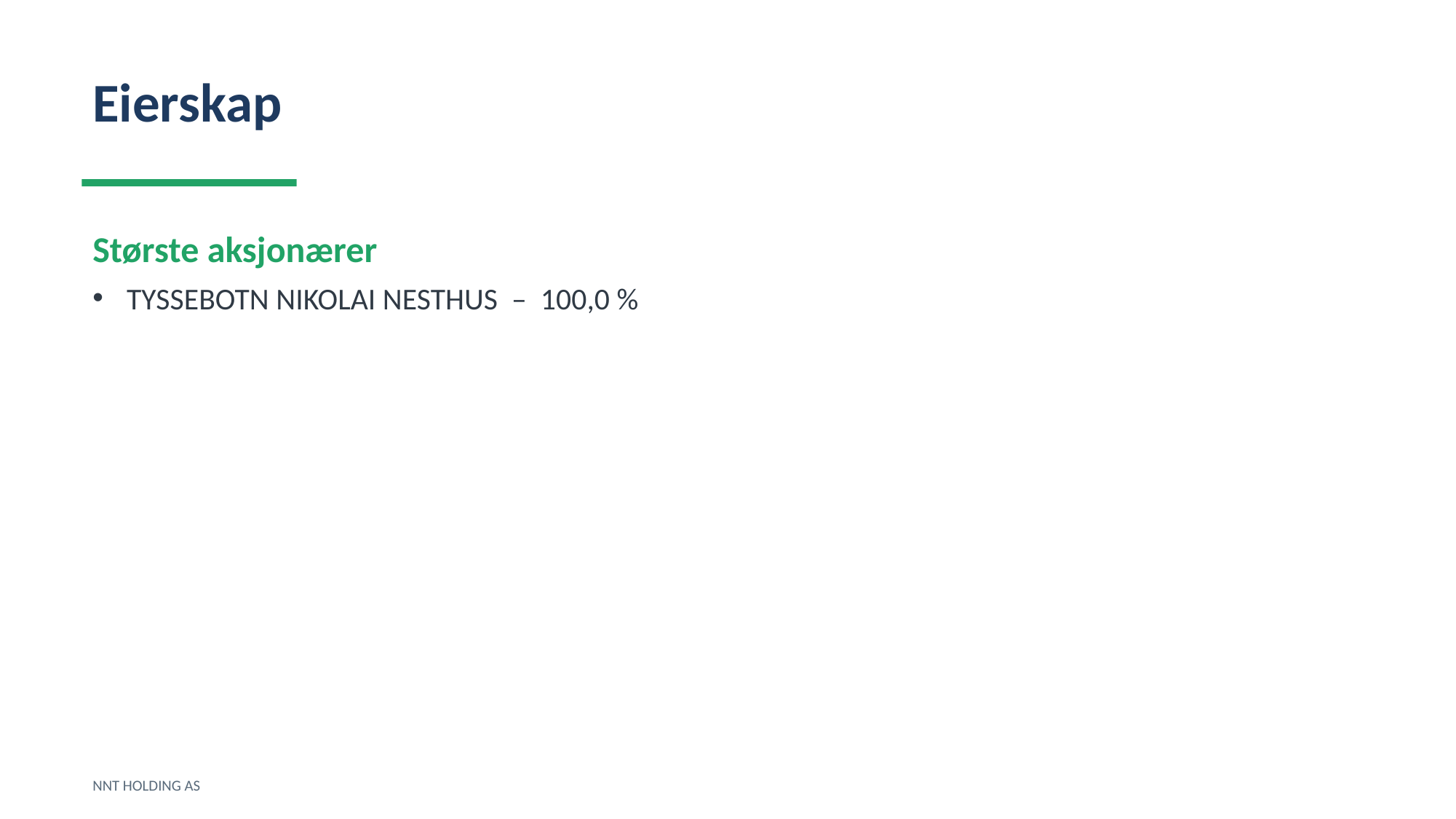

Eierskap

Største aksjonærer
TYSSEBOTN NIKOLAI NESTHUS  –  100,0 %
NNT HOLDING AS